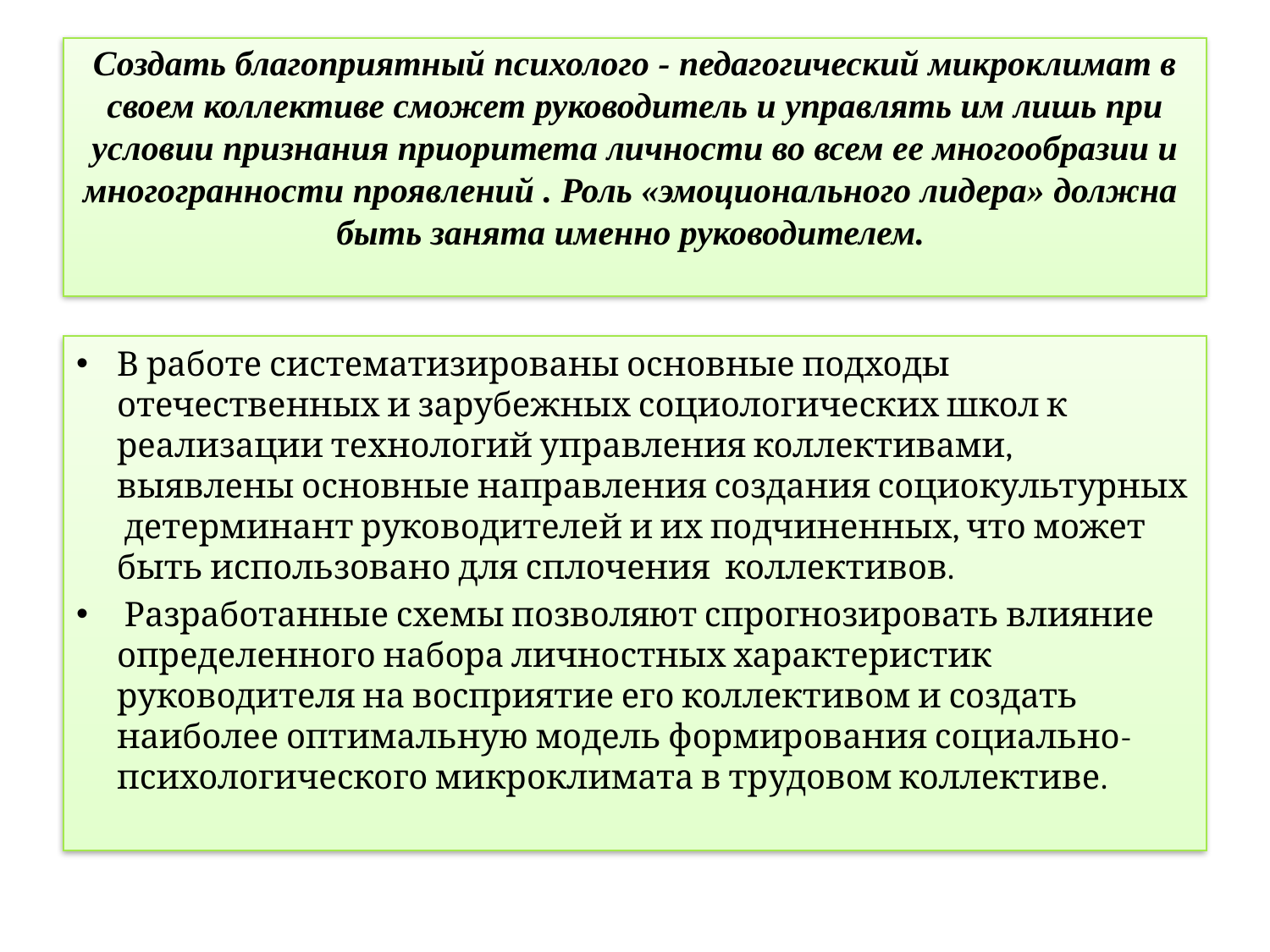

# Создать благоприятный психолого - педагогический микроклимат в своем коллективе сможет руководитель и управлять им лишь при условии признания приоритета личности во всем ее многообразии и многогранности проявлений . Роль «эмоционального лидера» должна быть занята именно руководителем.
В работе систематизированы основные подходы отечественных и зарубежных социологических школ к реализации технологий управления коллективами, выявлены основные направления создания социокультурных  детерминант руководителей и их подчиненных, что может быть использовано для сплочения  коллективов.
 Разработанные схемы позволяют спрогнозировать влияние определенного набора личностных характеристик руководителя на восприятие его коллективом и создать наиболее оптимальную модель формирования социально-психологического микроклимата в трудовом коллективе.